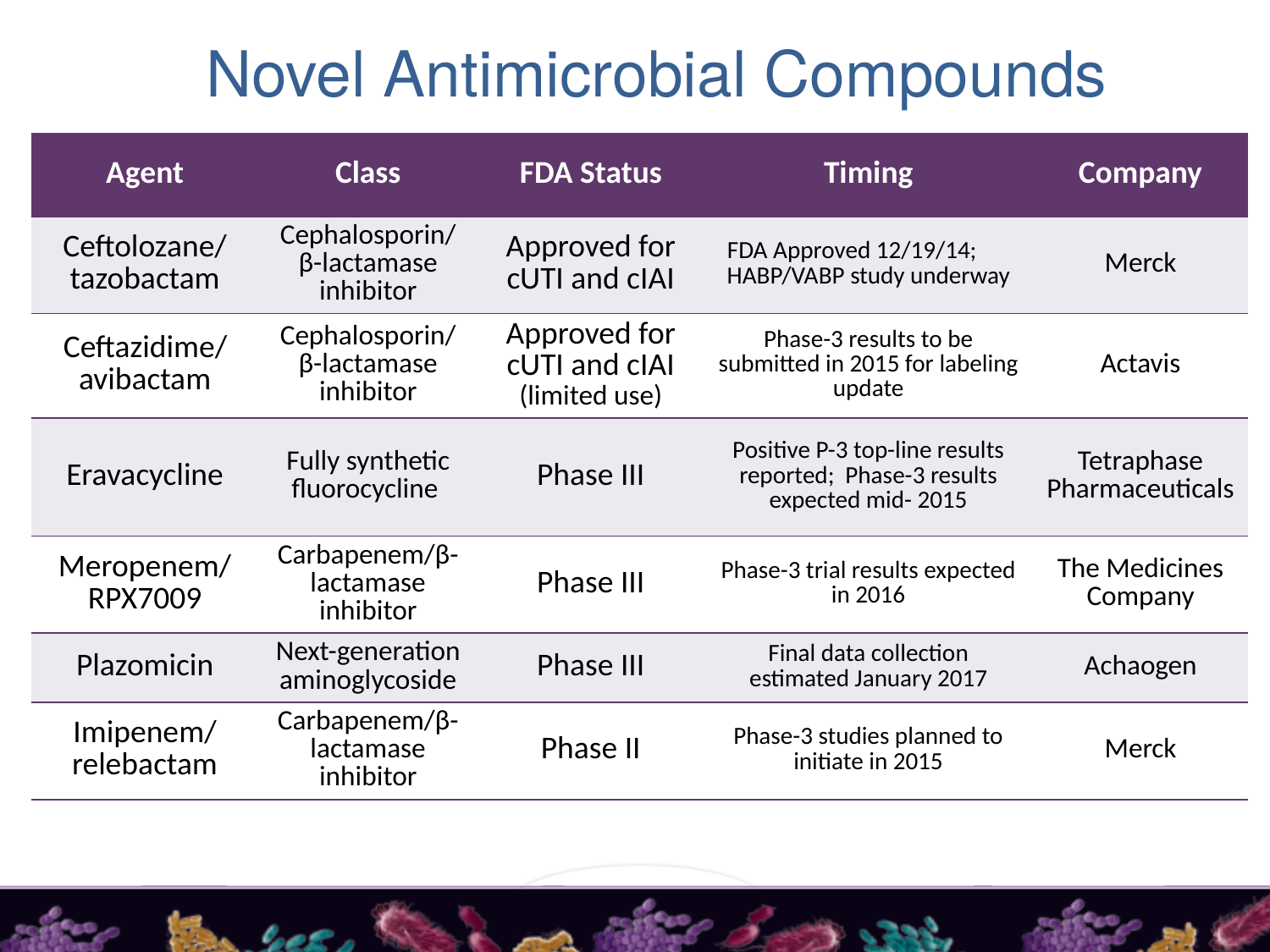

# Novel Antimicrobial Compounds
| Agent | Class | FDA Status | Timing | Company |
| --- | --- | --- | --- | --- |
| Ceftolozane/tazobactam | Cephalosporin/β-lactamase inhibitor | Approved for cUTI and cIAI | FDA Approved 12/19/14; HABP/VABP study underway | Merck |
| Ceftazidime/avibactam | Cephalosporin/β-lactamase inhibitor | Approved for cUTI and cIAI (limited use) | Phase-3 results to be submitted in 2015 for labeling update | Actavis |
| Eravacycline | Fully synthetic fluorocycline | Phase III | Positive P-3 top-line results reported; Phase-3 results expected mid- 2015 | Tetraphase Pharmaceuticals |
| Meropenem/RPX7009 | Carbapenem/β-lactamase inhibitor | Phase III | Phase-3 trial results expected in 2016 | The Medicines Company |
| Plazomicin | Next-generation aminoglycoside | Phase III | Final data collection estimated January 2017 | Achaogen |
| Imipenem/relebactam | Carbapenem/β-lactamase inhibitor | Phase II | Phase-3 studies planned to initiate in 2015 | Merck |